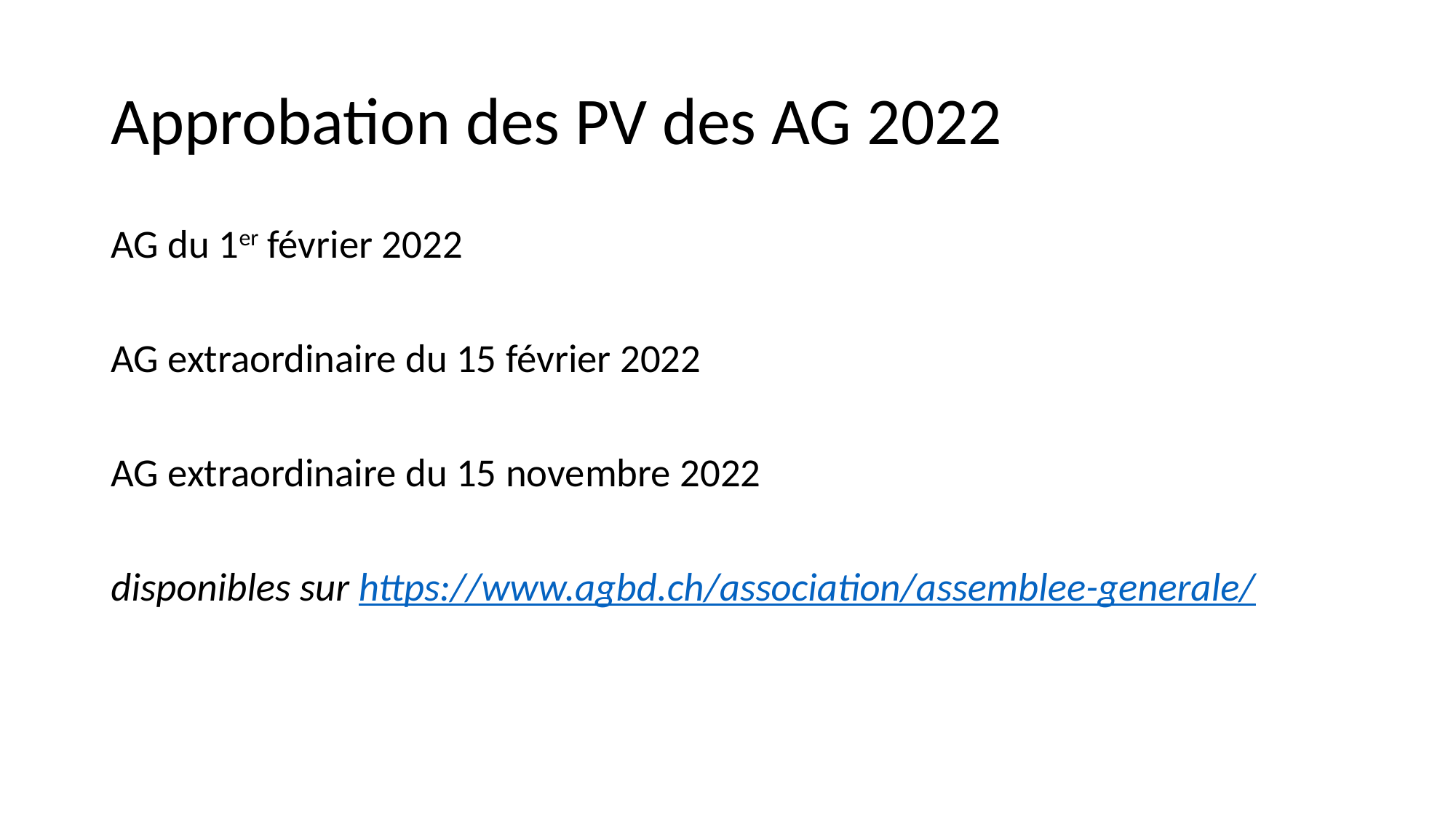

# Approbation des PV des AG 2022
AG du 1er février 2022

AG extraordinaire du 15 février 2022

AG extraordinaire du 15 novembre 2022

disponibles sur https://www.agbd.ch/association/assemblee-generale/